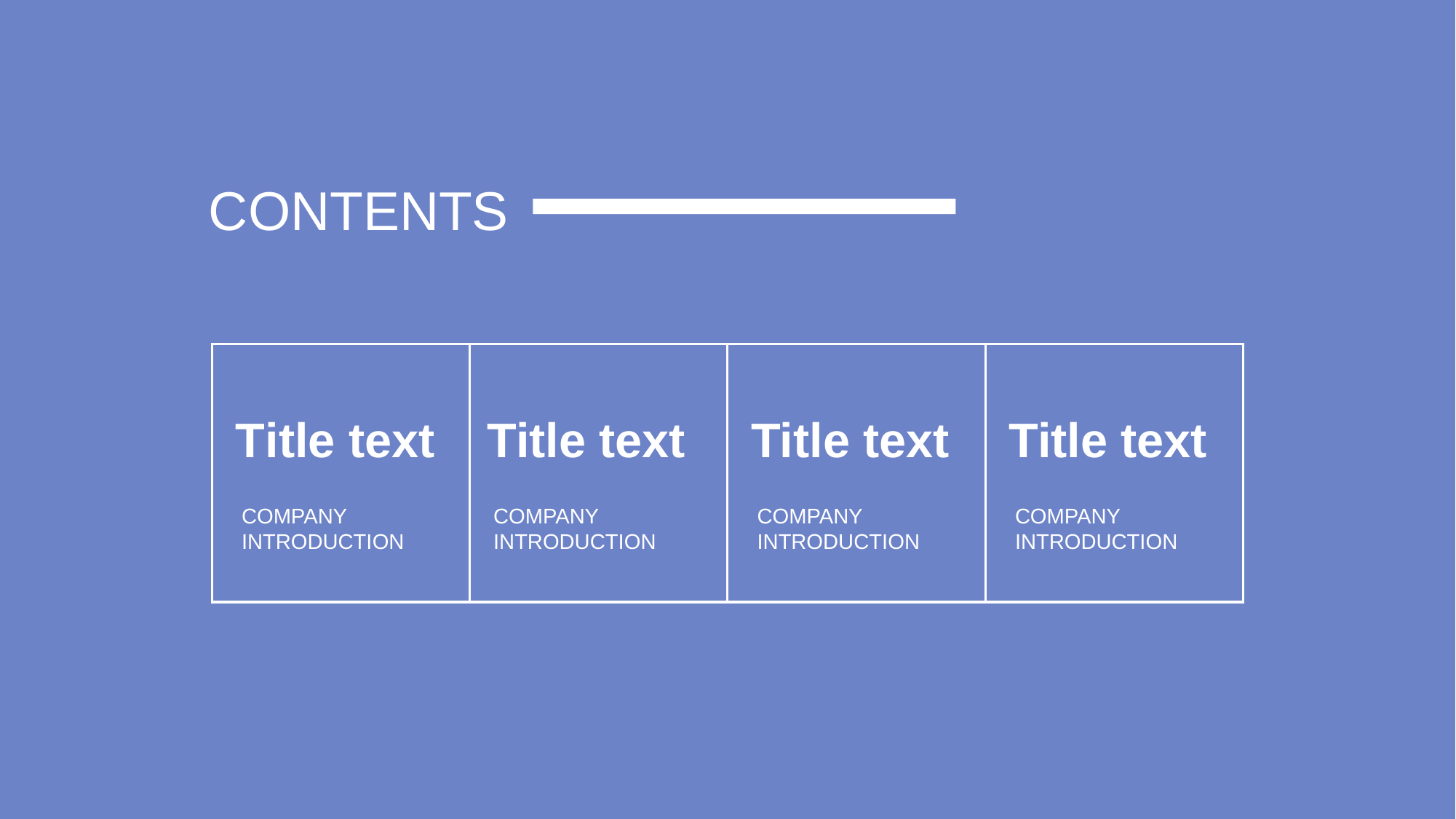

CONTENTS

Title text
COMPANY INTRODUCTION
Title text
COMPANY INTRODUCTION
Title text
COMPANY INTRODUCTION
Title text
COMPANY INTRODUCTION